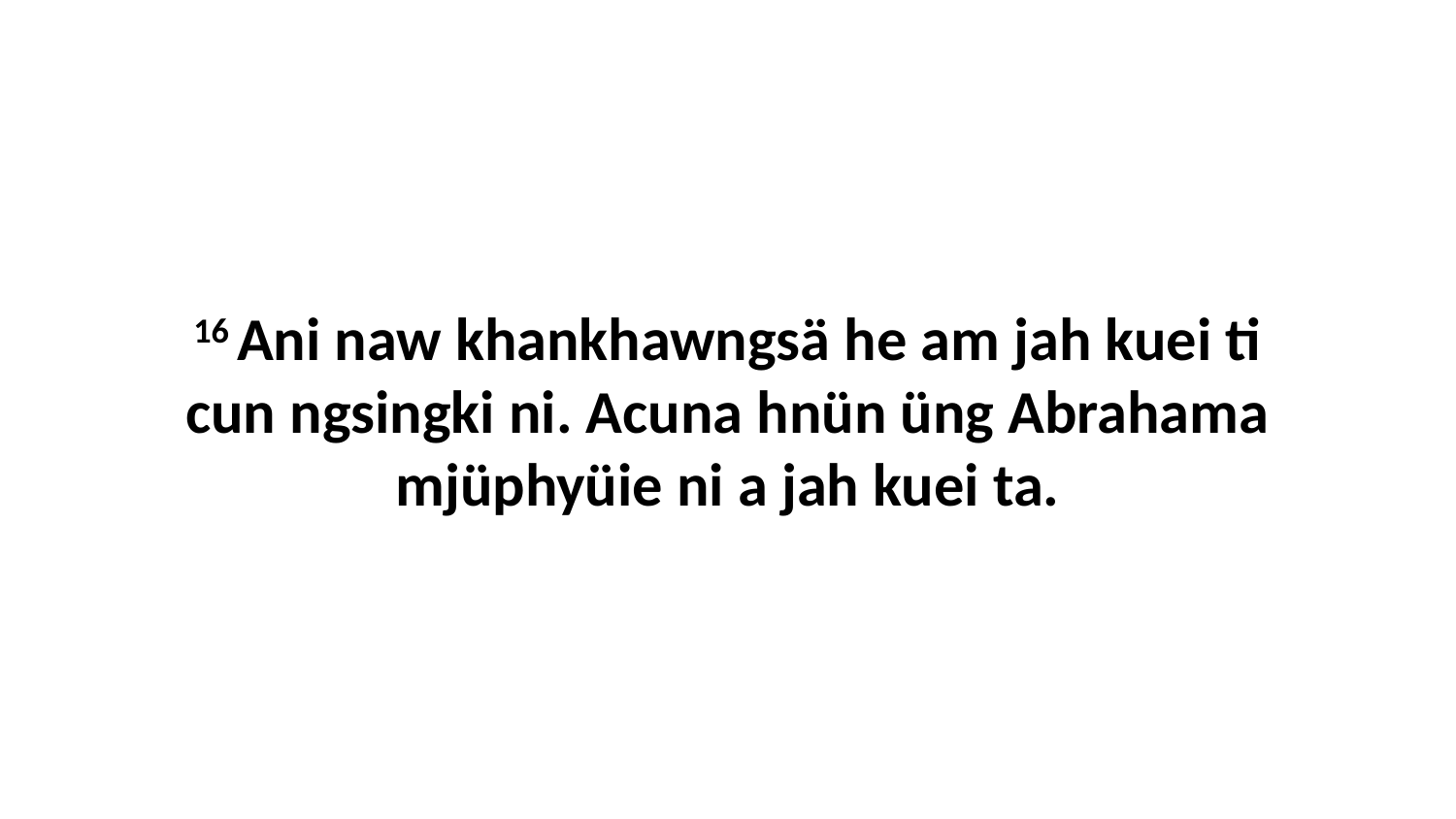

16 Ani naw khankhawngsä he am jah kuei ti cun ngsingki ni. Acuna hnün üng Abrahama mjüphyüie ni a jah kuei ta.